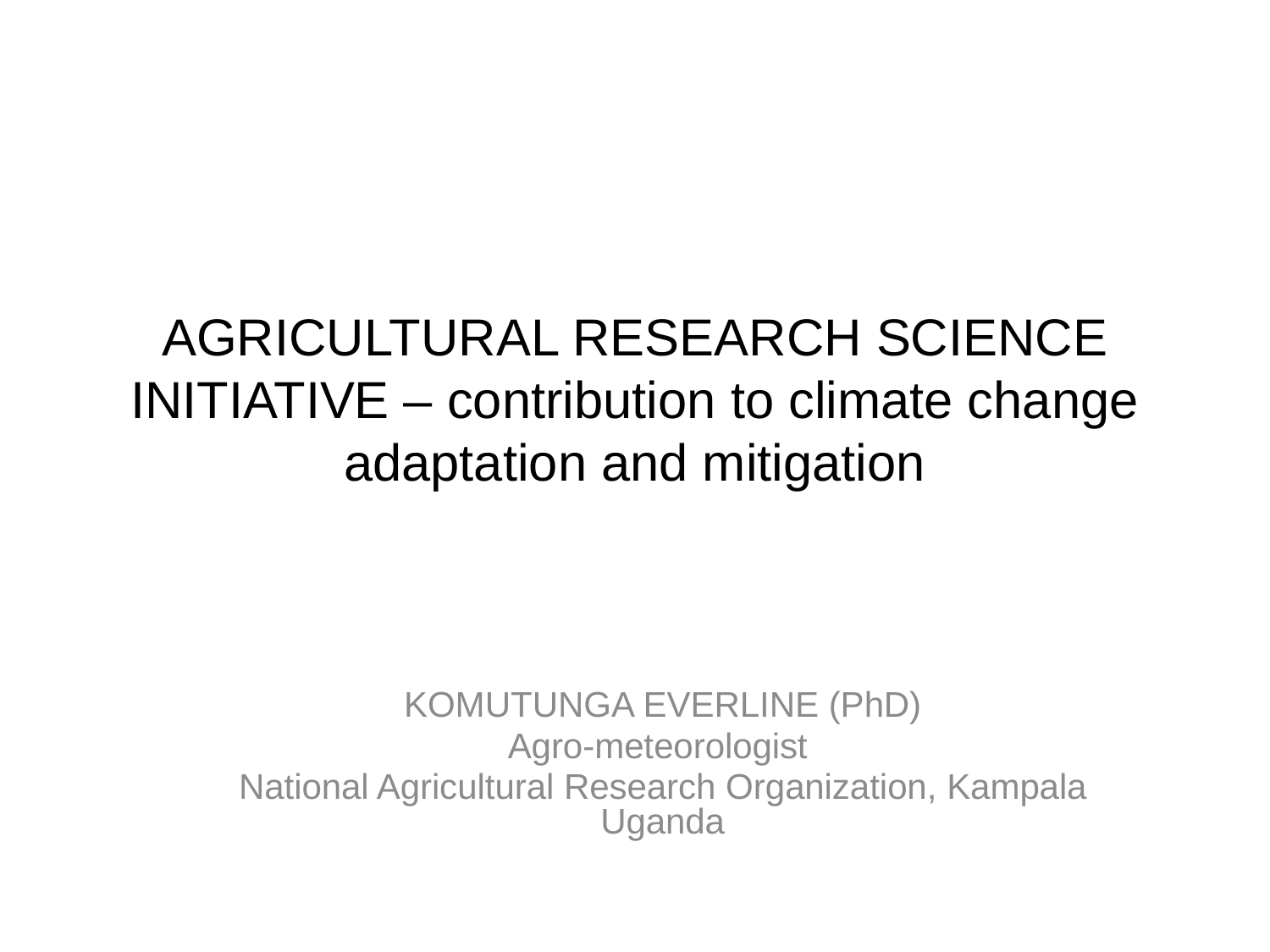

# AGRICULTURAL RESEARCH SCIENCE INITIATIVE – contribution to climate change adaptation and mitigation

KOMUTUNGA EVERLINE (PhD)
Agro-meteorologist
National Agricultural Research Organization, Kampala Uganda